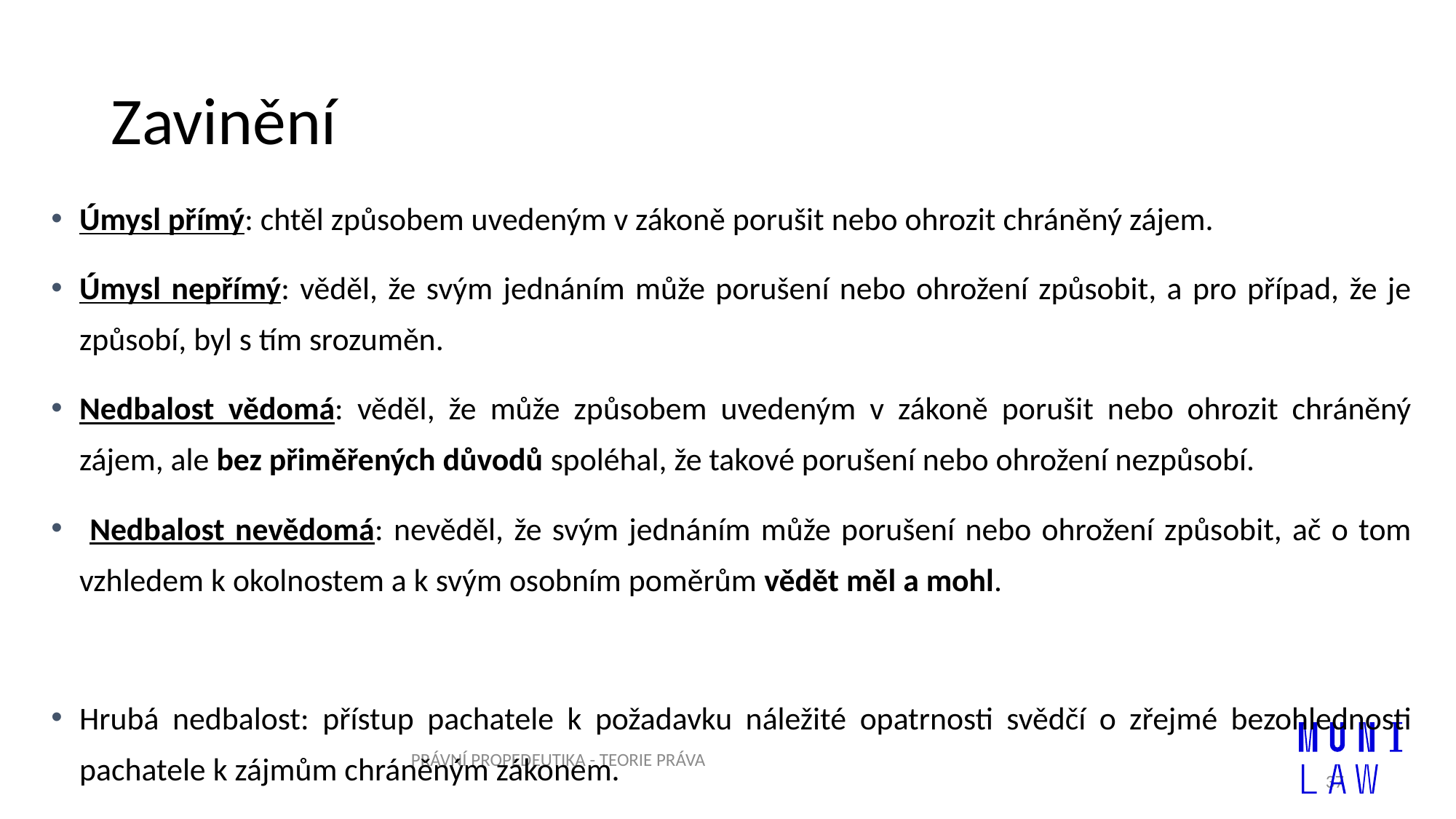

# Zavinění
Úmysl přímý: chtěl způsobem uvedeným v zákoně porušit nebo ohrozit chráněný zájem.
Úmysl nepřímý: věděl, že svým jednáním může porušení nebo ohrožení způsobit, a pro případ, že je způsobí, byl s tím srozuměn.
Nedbalost vědomá: věděl, že může způsobem uvedeným v zákoně porušit nebo ohrozit chráněný zájem, ale bez přiměřených důvodů spoléhal, že takové porušení nebo ohrožení nezpůsobí.
 Nedbalost nevědomá: nevěděl, že svým jednáním může porušení nebo ohrožení způsobit, ač o tom vzhledem k okolnostem a k svým osobním poměrům vědět měl a mohl.

Hrubá nedbalost: přístup pachatele k požadavku náležité opatrnosti svědčí o zřejmé bezohlednosti pachatele k zájmům chráněným zákonem.
PRÁVNÍ PROPEDEUTIKA - TEORIE PRÁVA
37